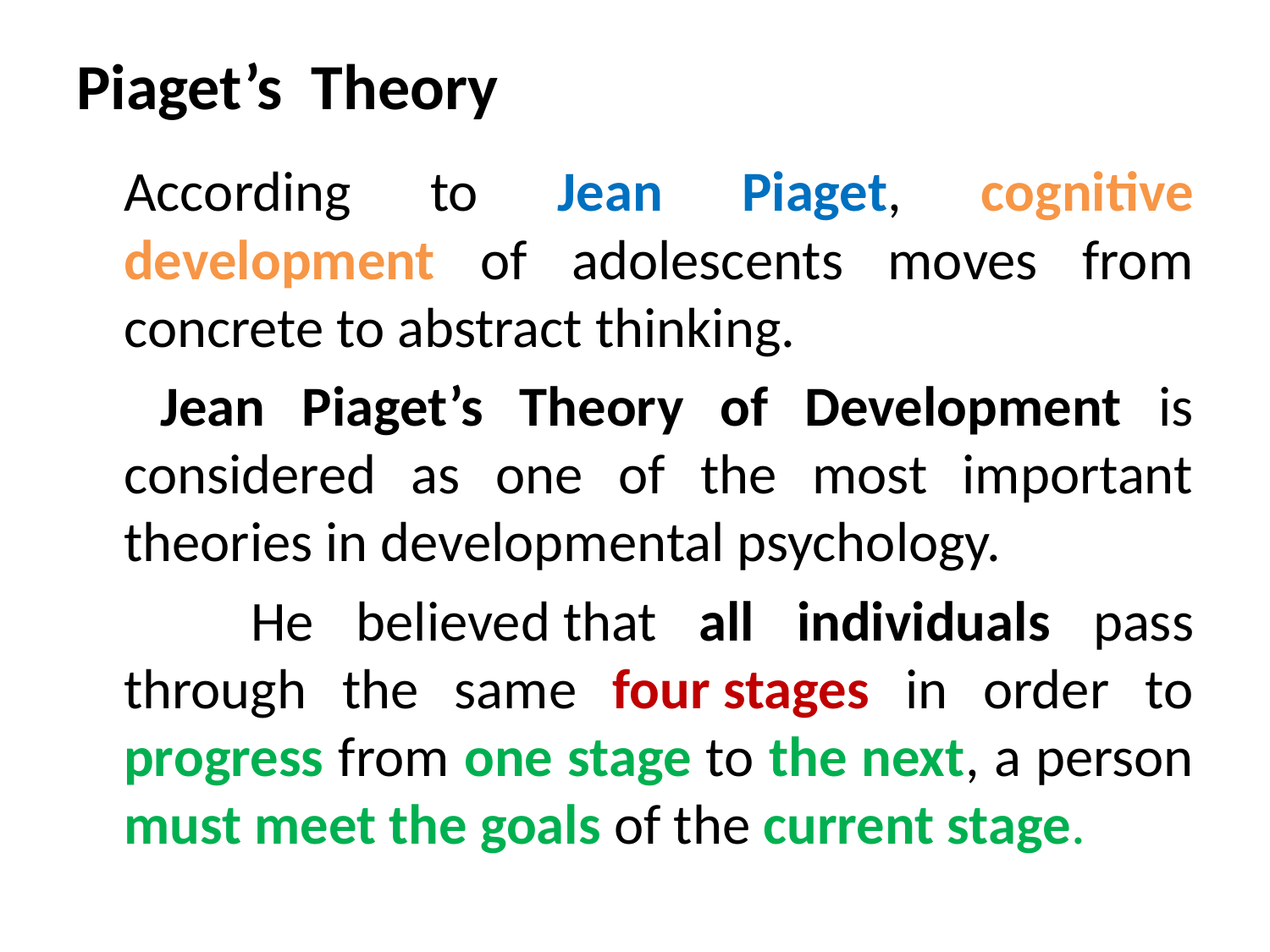

# Piaget’s  Theory
	According to Jean Piaget, cognitive development of adolescents moves from concrete to abstract thinking.
	 Jean Piaget’s Theory of Development is considered as one of the most important theories in developmental psychology.
		He believed that all individuals pass through the same four stages in order to progress from one stage to the next, a person must meet the goals of the current stage.